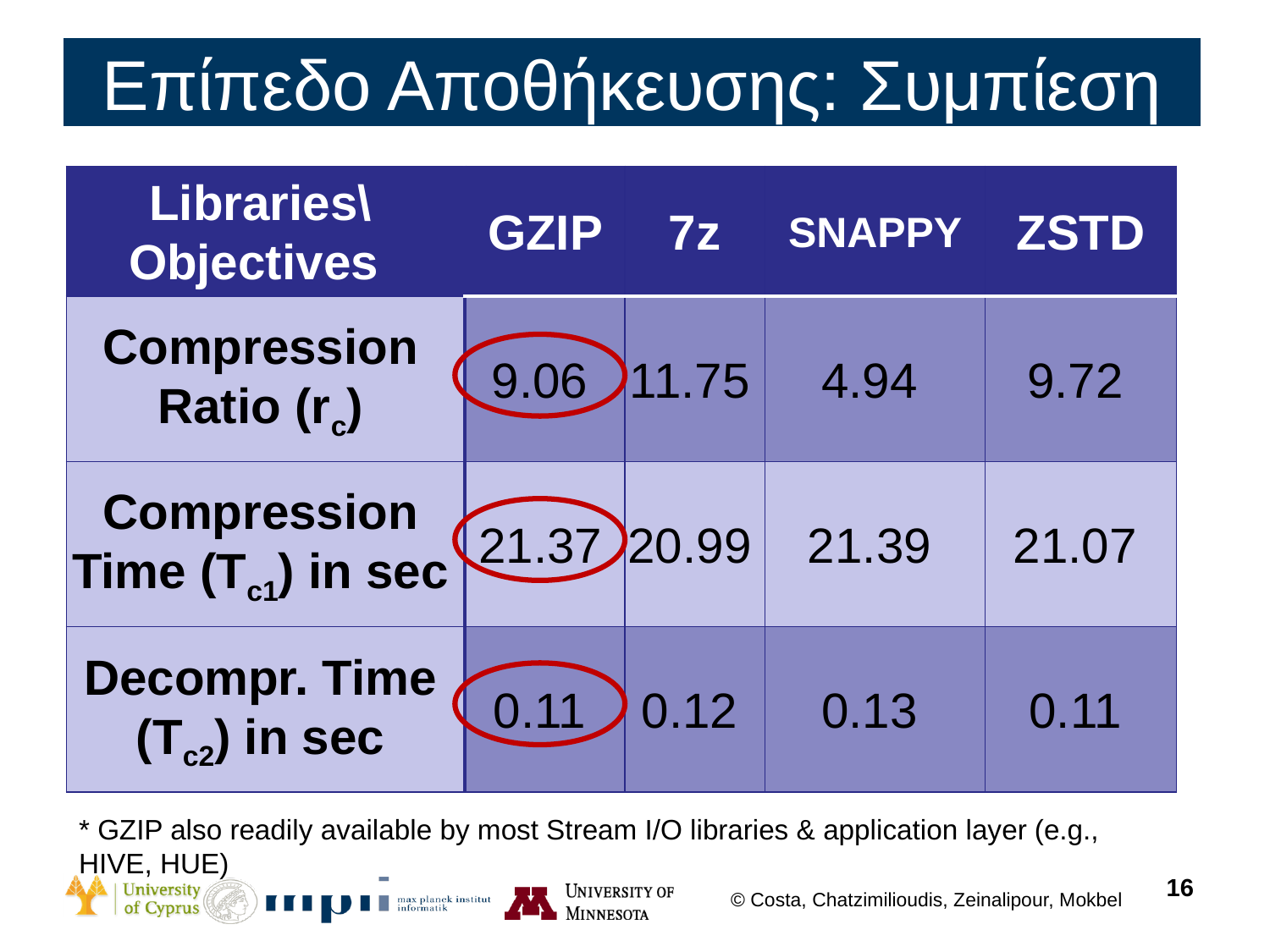

# Επίπεδο Αποθήκευσης: Συμπίεση
| Libraries\ Objectives | GZIP | 7z | SNAPPY | ZSTD |
| --- | --- | --- | --- | --- |
| Compression Ratio (rc) | 9.06 | 11.75 | 4.94 | 9.72 |
| Compression Time (Tc1) in sec | 21.37 | 20.99 | 21.39 | 21.07 |
| Decompr. Time (Tc2) in sec | 0.11 | 0.12 | 0.13 | 0.11 |

* GZIP also readily available by most Stream I/O libraries & application layer (e.g., HIVE, HUE)